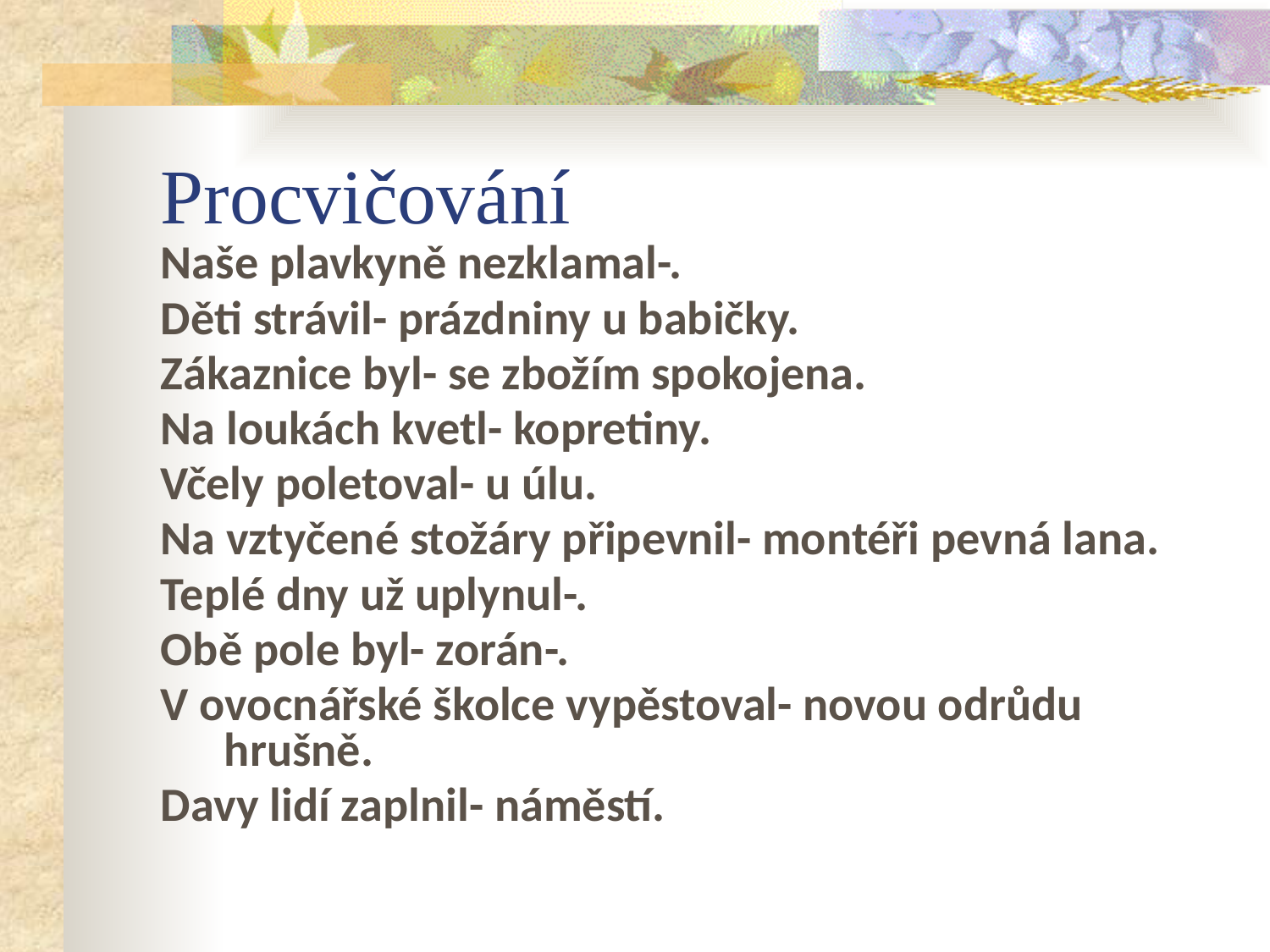

# Procvičování
Naše plavkyně nezklamal-.
Děti strávil- prázdniny u babičky.
Zákaznice byl- se zbožím spokojena.
Na loukách kvetl- kopretiny.
Včely poletoval- u úlu.
Na vztyčené stožáry připevnil- montéři pevná lana.
Teplé dny už uplynul-.
Obě pole byl- zorán-.
V ovocnářské školce vypěstoval- novou odrůdu hrušně.
Davy lidí zaplnil- náměstí.